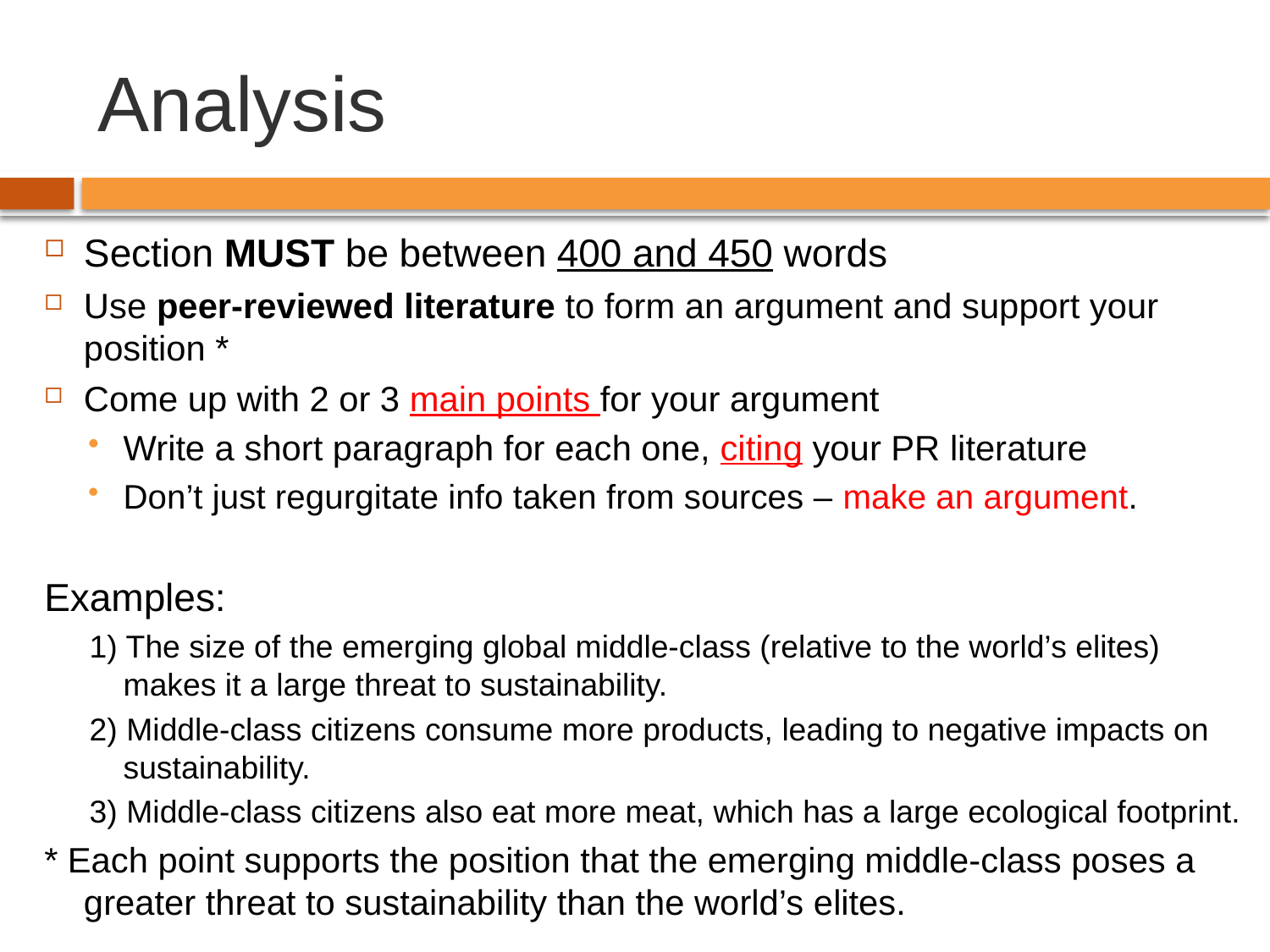

# Analysis
Section MUST be between 400 and 450 words
Use peer-reviewed literature to form an argument and support your position *
Come up with 2 or 3 main points for your argument
Write a short paragraph for each one, citing your PR literature
Don’t just regurgitate info taken from sources – make an argument.

Examples:
1) The size of the emerging global middle-class (relative to the world’s elites) makes it a large threat to sustainability.
2) Middle-class citizens consume more products, leading to negative impacts on sustainability.
3) Middle-class citizens also eat more meat, which has a large ecological footprint.
* Each point supports the position that the emerging middle-class poses a greater threat to sustainability than the world’s elites.